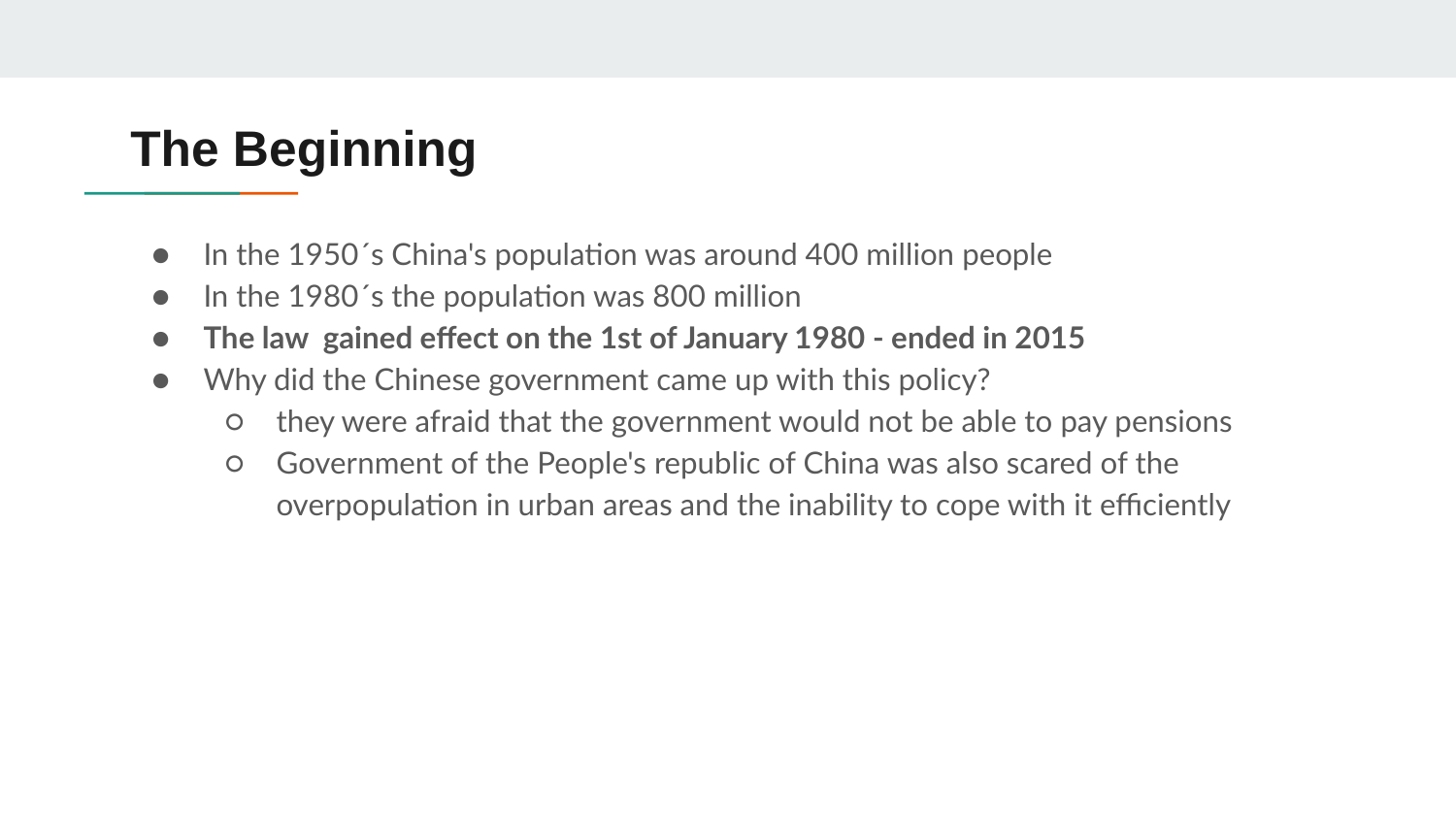

# The Beginning
In the 1950´s China's population was around 400 million people
In the 1980´s the population was 800 million
The law  gained effect on the 1st of January 1980 - ended in 2015
Why did the Chinese government came up with this policy?
they were afraid that the government would not be able to pay pensions
Government of the People's republic of China was also scared of the overpopulation in urban areas and the inability to cope with it efficiently